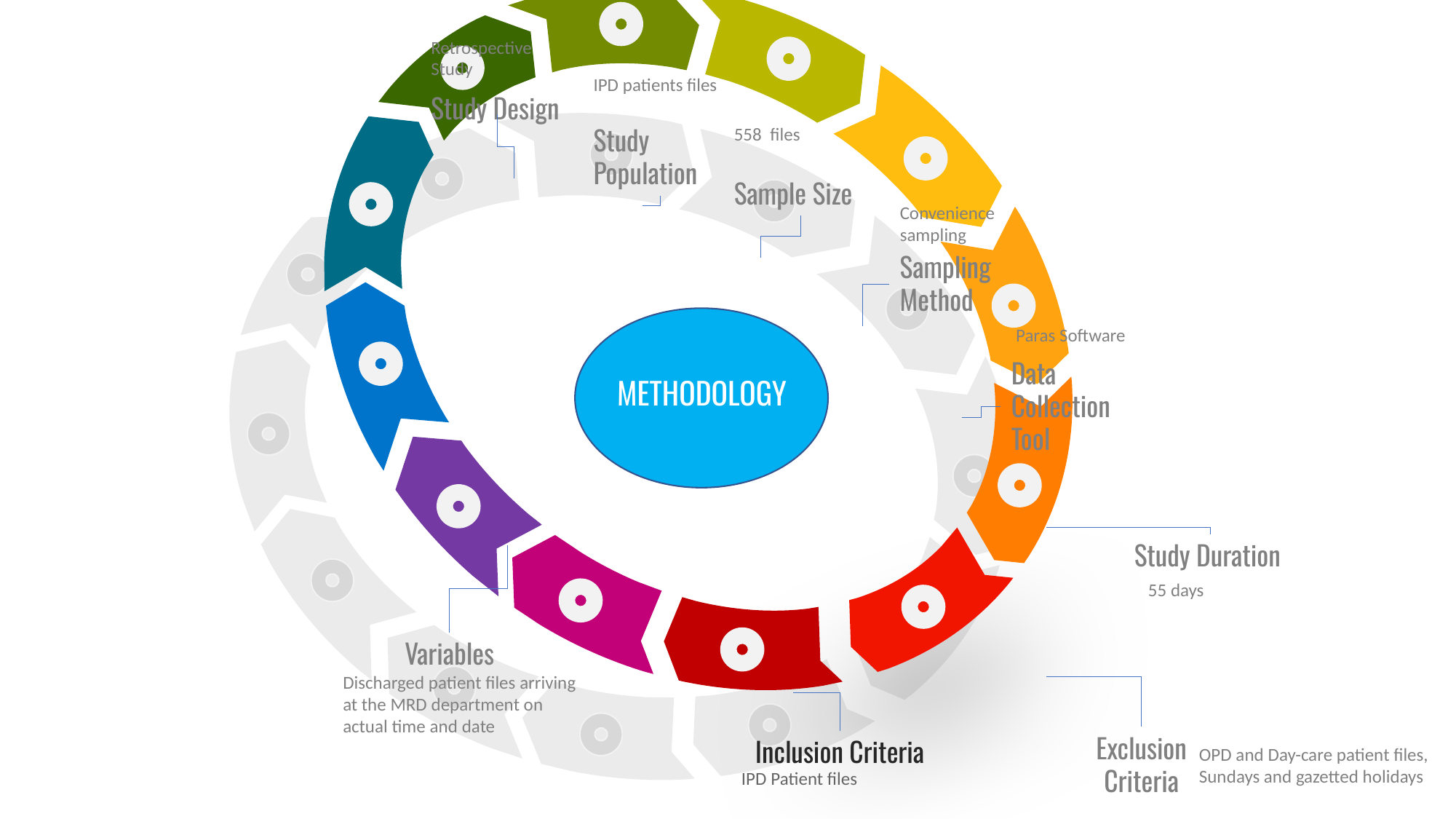

Retrospective Study

IPD patients files
Study Design
558  files
Study Population
Sample Size
Convenience sampling
Sampling Method

Paras Software

Data Collection Tool
METHODOLOGY
Study Duration
55 days
Variables
Discharged patient files arriving at the MRD department on actual time and date
Exclusion Criteria
Inclusion Criteria
OPD and Day-care patient files, Sundays and gazetted holidays
IPD Patient files